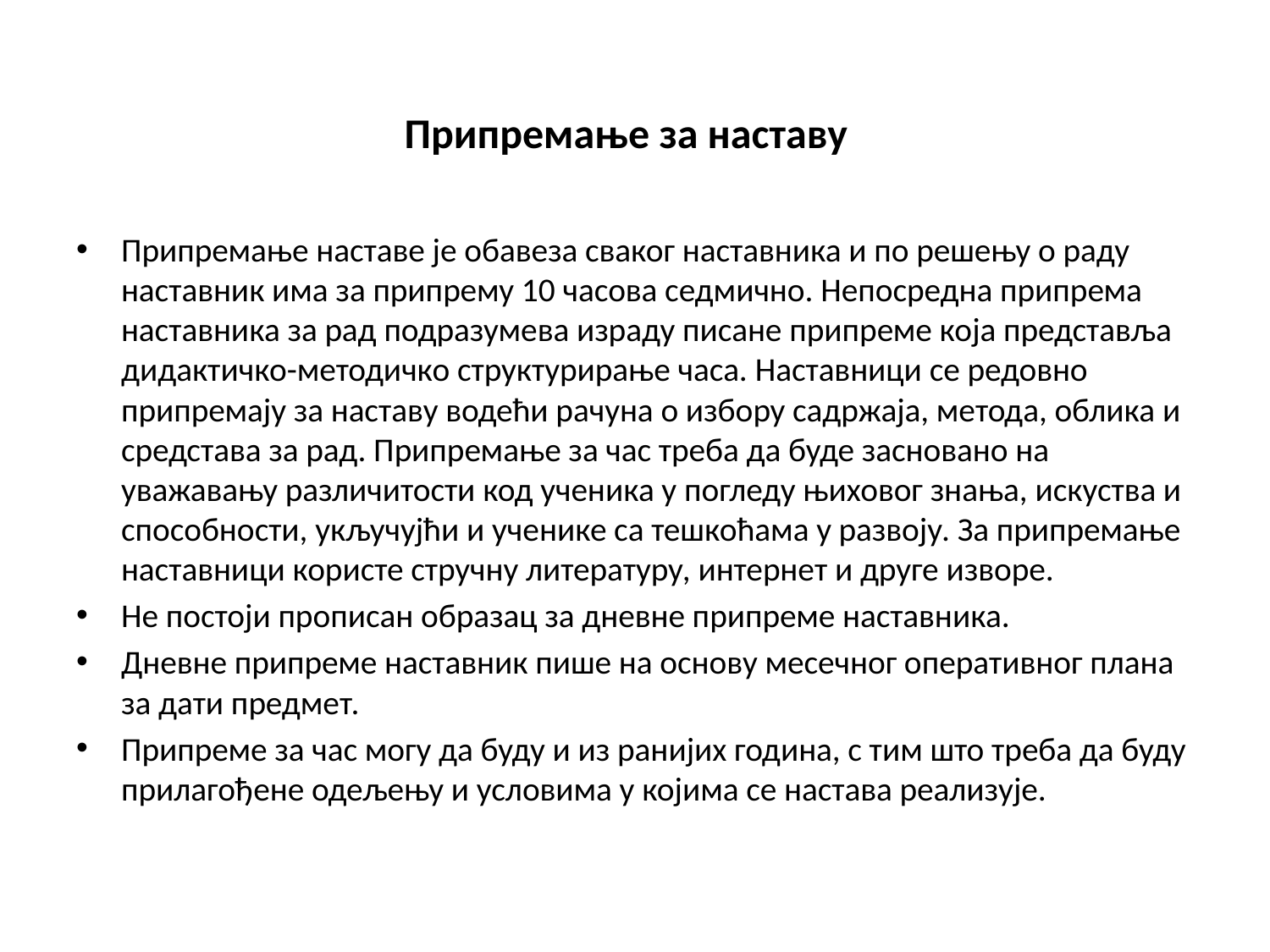

# Припремање за наставу
Припремање наставе је обавеза сваког наставника и по решењу о раду наставник има за припрему 10 часова седмично. Непосредна припрема наставника за рад подразумева израду писане припреме која представља дидактичко-методичко структурирање часа. Наставници се редовно припремају за наставу водећи рачуна о избору садржаја, метода, облика и средстава за рад. Припремање за час треба да буде засновано на уважавању различитости код ученика у погледу њиховог знања, искуства и способности, укључујћи и ученике са тешкоћама у развоју. За припремање наставници користе стручну литературу, интернет и друге изворе.
Не постоји прописан образац за дневне припреме наставника.
Дневне припреме наставник пише на основу месечног оперативног плана за дати предмет.
Припреме за час могу да буду и из ранијих година, с тим што треба да буду прилагођене одељењу и условима у којима се настава реализује.